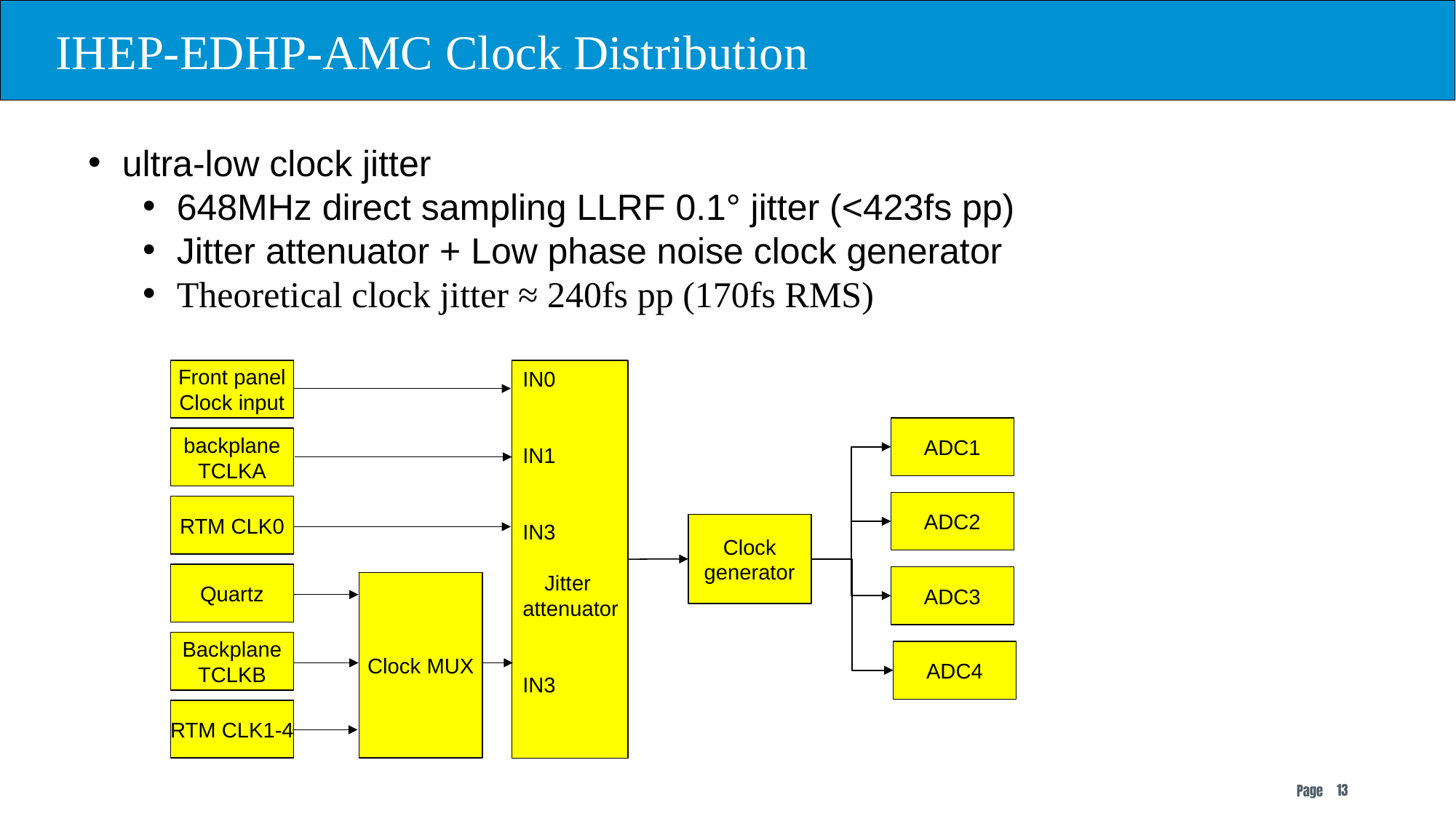

# IHEP-EDHP-AMC Clock Distribution
ultra-low clock jitter
648MHz direct sampling LLRF 0.1° jitter (<423fs pp)
Jitter attenuator + Low phase noise clock generator
Theoretical clock jitter ≈ 240fs pp (170fs RMS)
Front panel
Clock input
IN0

IN1

IN3

Jitter
attenuator

IN3
ADC1
backplane
TCLKA
ADC2
RTM CLK0
Clock
generator
Quartz
ADC3
Clock MUX
Backplane
TCLKB
ADC4
RTM CLK1-4
13